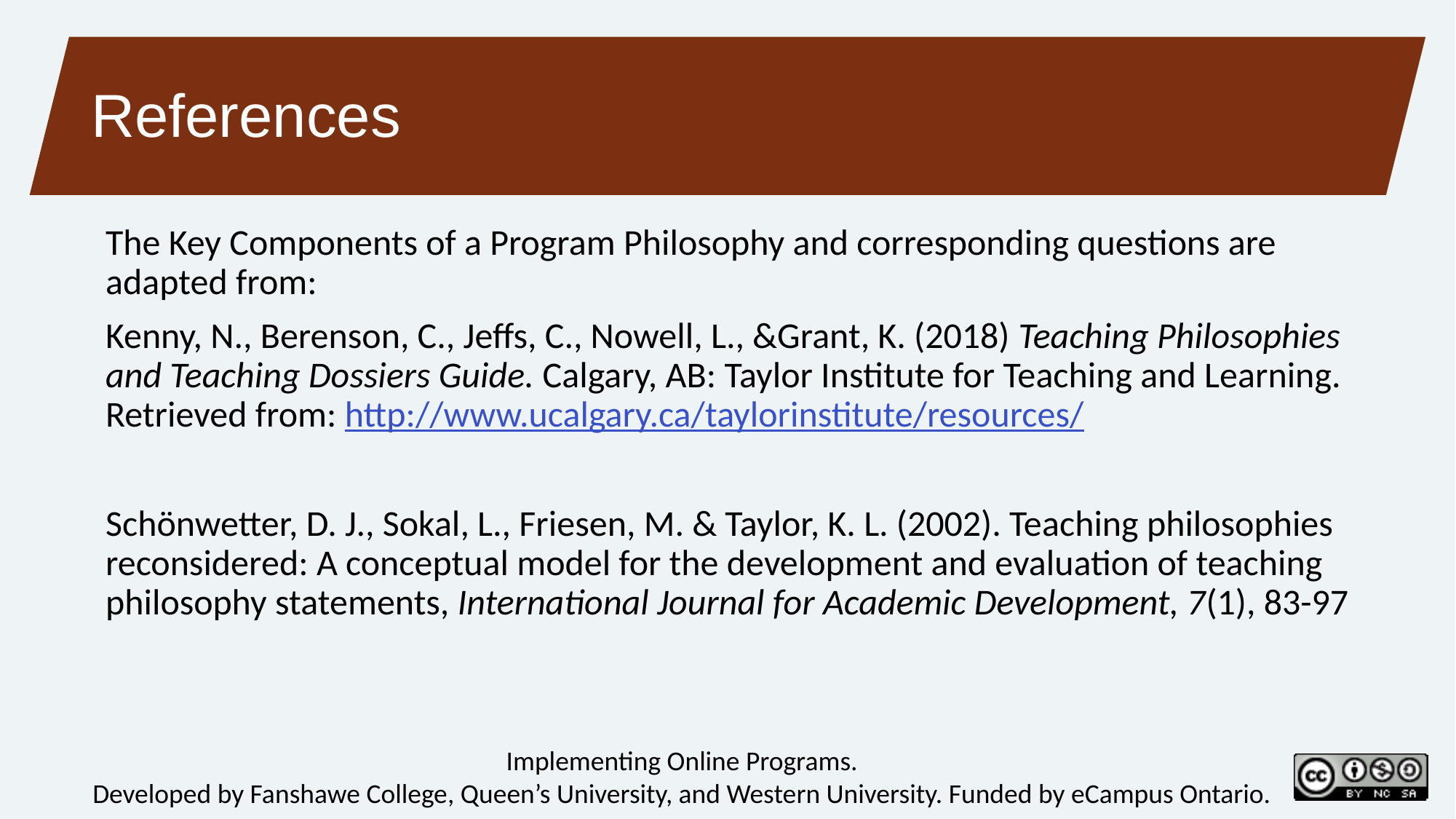

References
The Key Components of a Program Philosophy and corresponding questions are adapted from:
Kenny, N., Berenson, C., Jeffs, C., Nowell, L., &Grant, K. (2018) Teaching Philosophies and Teaching Dossiers Guide. Calgary, AB: Taylor Institute for Teaching and Learning. Retrieved from: http://www.ucalgary.ca/taylorinstitute/resources/

Schönwetter, D. J., Sokal, L., Friesen, M. & Taylor, K. L. (2002). Teaching philosophies reconsidered: A conceptual model for the development and evaluation of teaching philosophy statements, International Journal for Academic Development, 7(1), 83-97